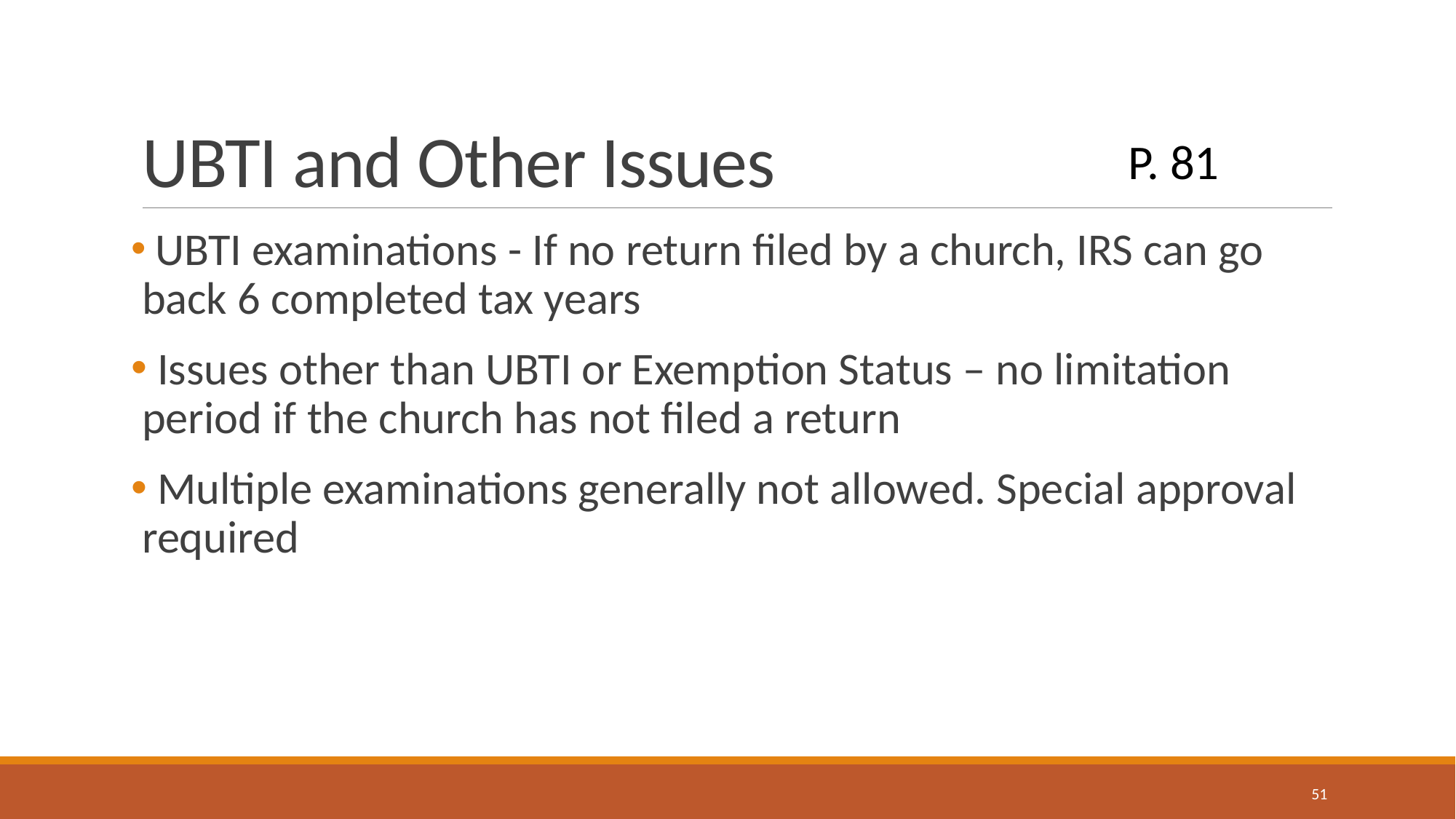

# UBTI and Other Issues
P. 81
 UBTI examinations - If no return filed by a church, IRS can go back 6 completed tax years
 Issues other than UBTI or Exemption Status – no limitation period if the church has not filed a return
 Multiple examinations generally not allowed. Special approval required
51